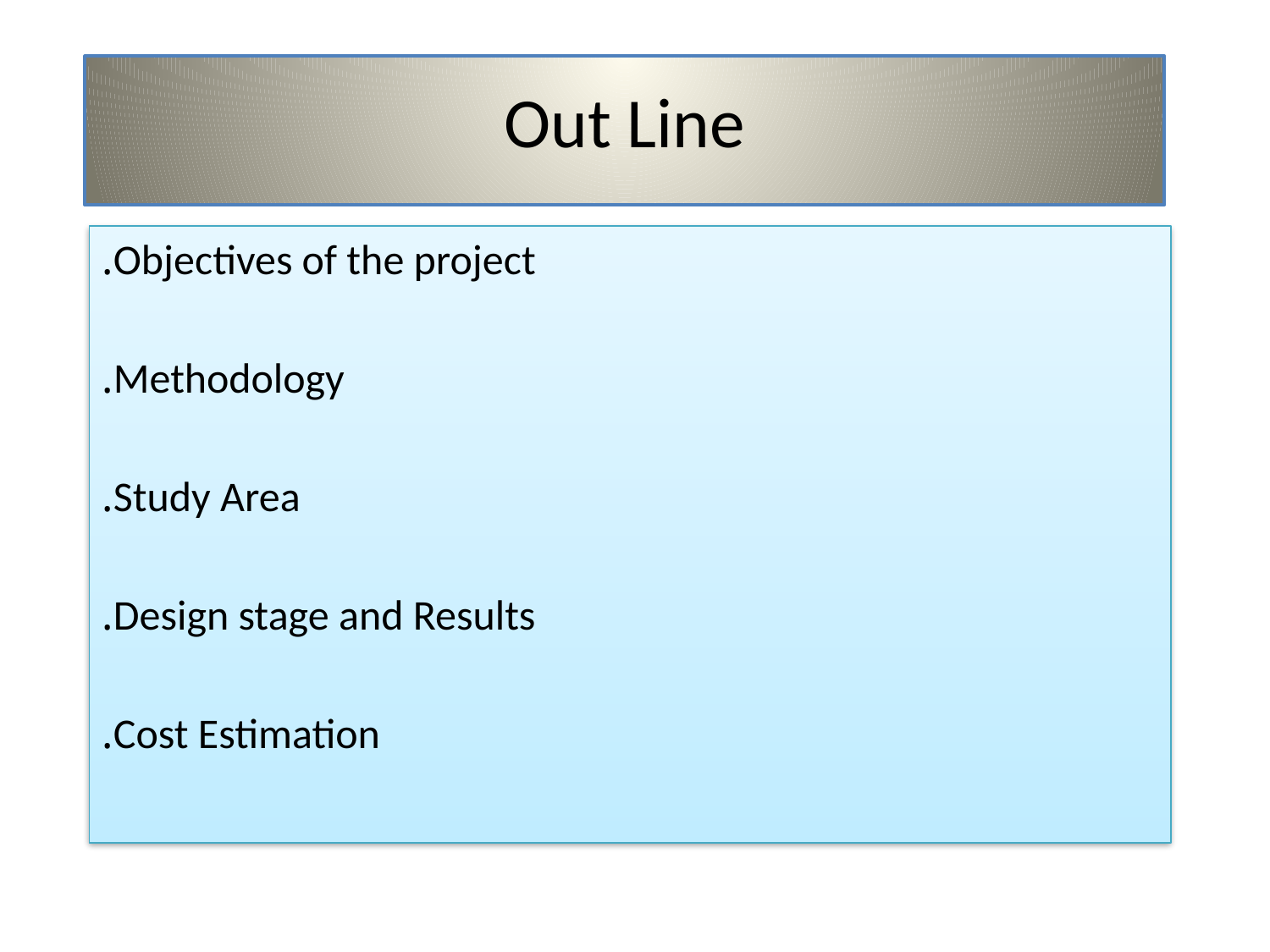

# Out Line
Objectives of the project.

Methodology.

Study Area.

Design stage and Results.

Cost Estimation.